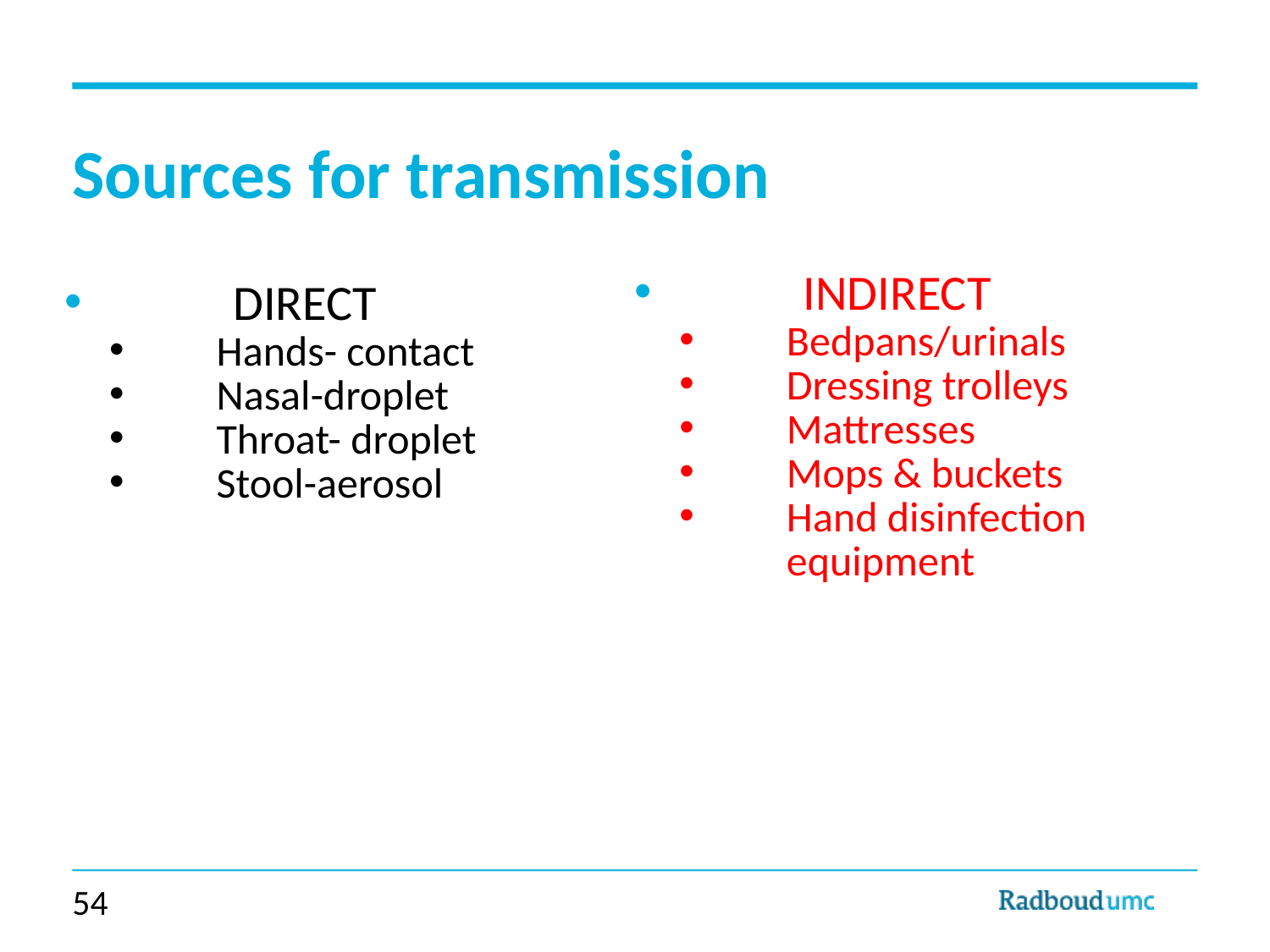

# Sources for transmission
INDIRECT
Bedpans/urinals
Dressing trolleys
Mattresses
Mops & buckets
Hand disinfection equipment
DIRECT
Hands- contact
Nasal-droplet
Throat- droplet
Stool-aerosol
54